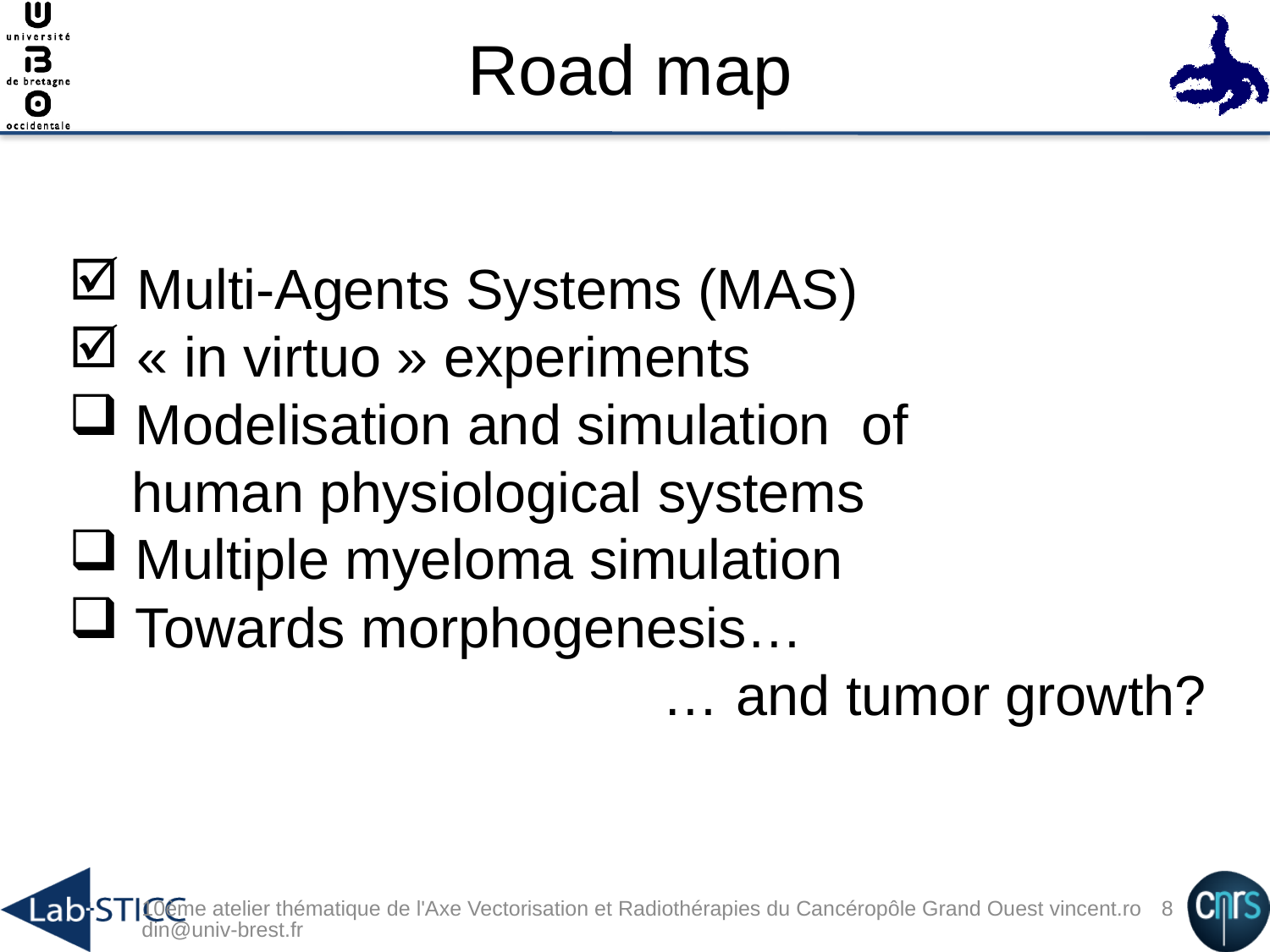

Road map
 Multi-Agents Systems (MAS)
 « in virtuo » experiments
 Modelisation and simulation  of
    human physiological systems
 Multiple myeloma simulation
 Towards morphogenesis…
                                      … and tumor growth?
10ème atelier thématique de l'Axe Vectorisation et Radiothérapies du Cancéropôle Grand Ouest vincent.rodin@univ-brest.fr
8